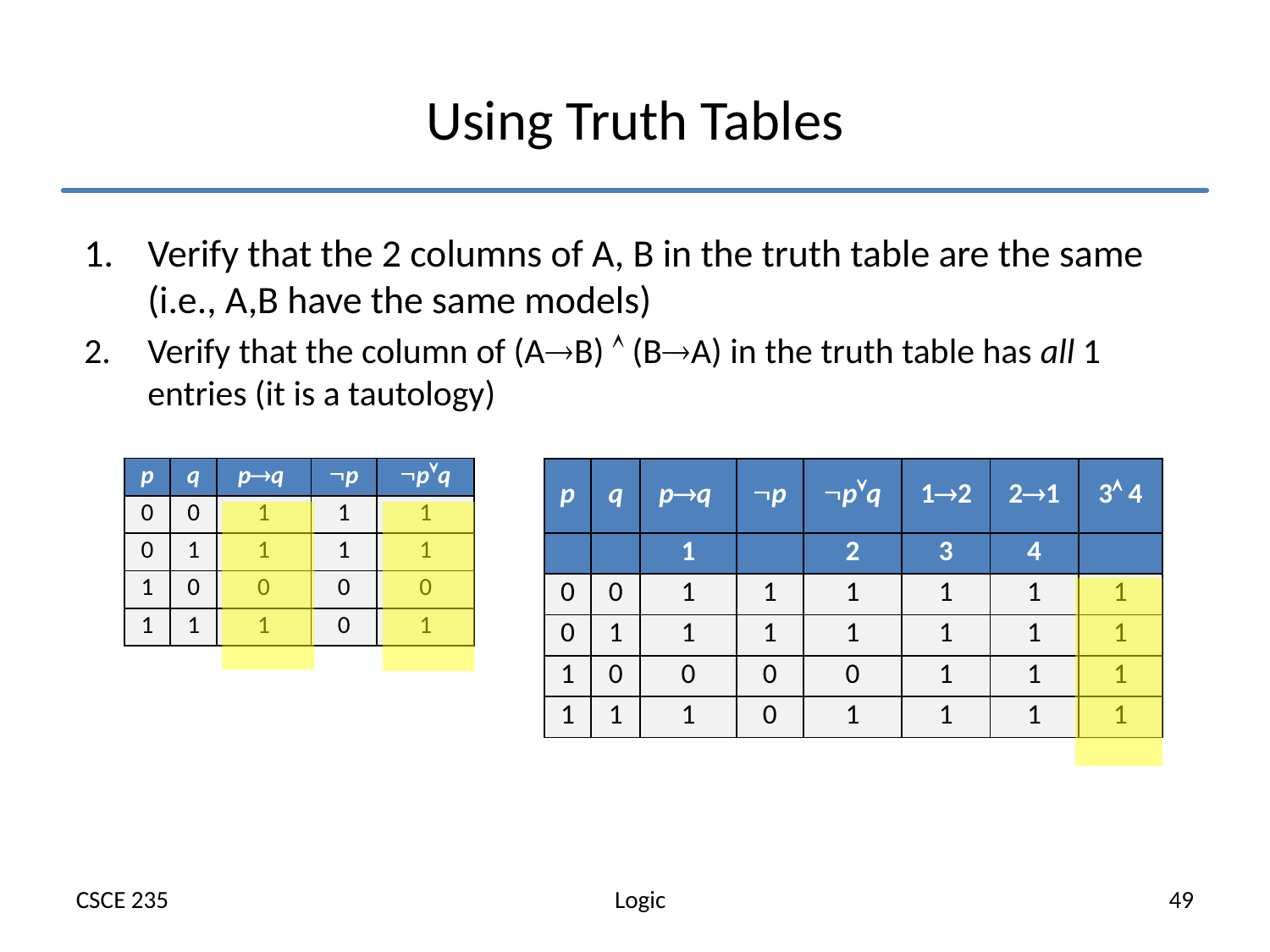

# Using Truth Tables
Verify that the 2 columns of A, B in the truth table are the same (i.e., A,B have the same models)
Verify that the column of (A→B) ∧ (B→A) in the truth table has all 1 entries (it is a tautology)
| p | q | p→q | ¬p | ¬p∨q |
| --- | --- | --- | --- | --- |
| 0 | 0 | 1 | 1 | 1 |
| 0 | 1 | 1 | 1 | 1 |
| 1 | 0 | 0 | 0 | 0 |
| 1 | 1 | 1 | 0 | 1 |
| p | q | p→q | ¬p | ¬p∨q | 1→2 | 2→1 | 3∧ 4 |
| --- | --- | --- | --- | --- | --- | --- | --- |
|  |  | 1 |  | 2 | 3 | 4 |  |
| 0 | 0 | 1 | 1 | 1 | 1 | 1 | 1 |
| 0 | 1 | 1 | 1 | 1 | 1 | 1 | 1 |
| 1 | 0 | 0 | 0 | 0 | 1 | 1 | 1 |
| 1 | 1 | 1 | 0 | 1 | 1 | 1 | 1 |